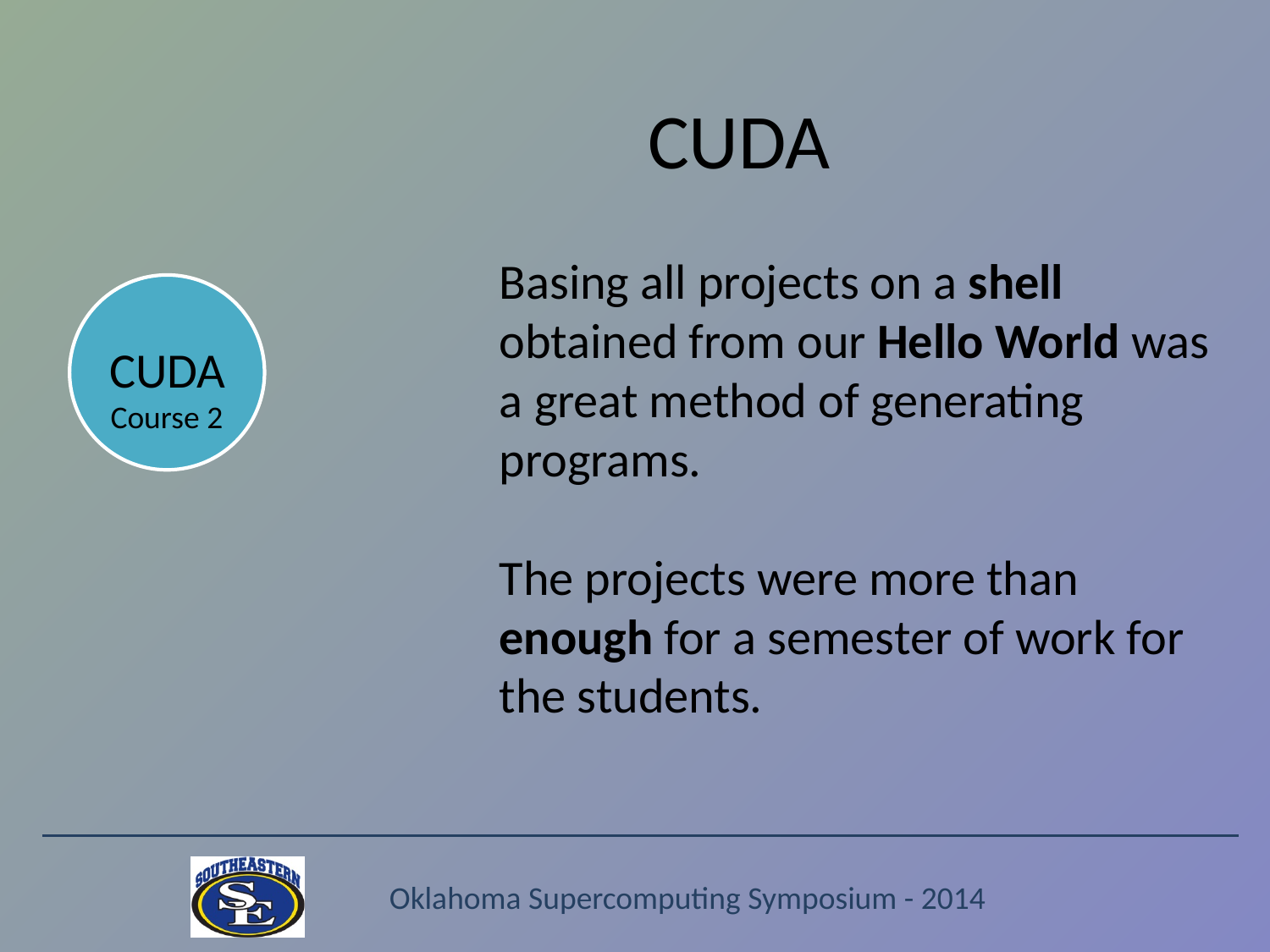

# CUDA
Basing all projects on a shell obtained from our Hello World was a great method of generating programs.

The projects were more than enough for a semester of work for the students.

CUDA
Course 2